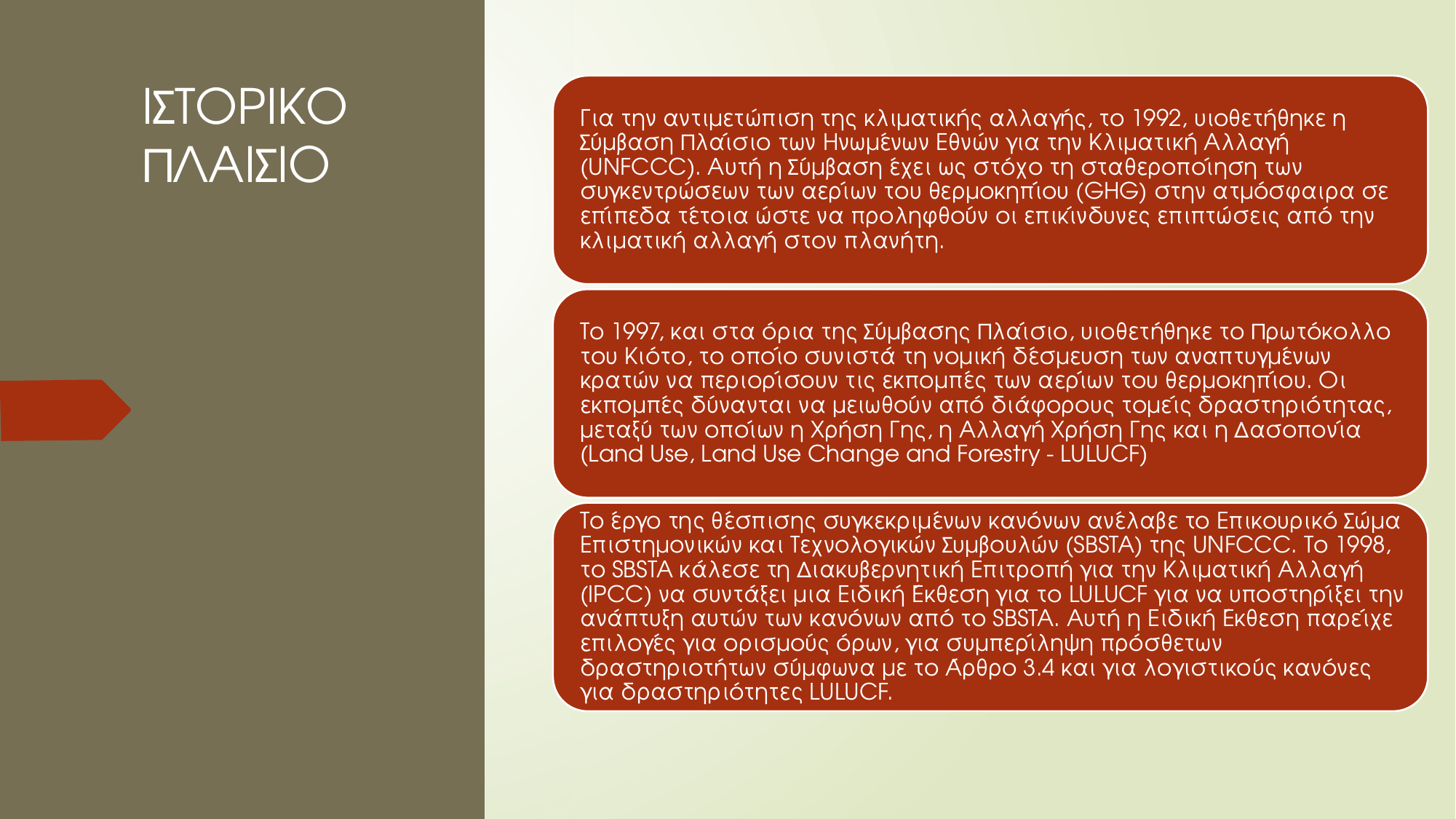

Για την αντιμετώπιση της κλιματικής αλλαγής, το 1992, υιοθετήθηκε η Σύμβαση Πλαίσιο των Ηνωμένων Εθνών για την Κλιματική Αλλαγή (UNFCCC). Αυτή η Σύμβαση έχει ως στόχο τη σταθεροποίηση των συγκεντρώσεων των αερίων του θερμοκηπίου (GHG) στην ατμόσφαιρα σε επίπεδα τέτοια ώστε να προληφθούν οι επικίνδυνες επιπτώσεις από την κλιματική αλλαγή στον πλανήτη.
Το 1997, και στα όρια της Σύμβασης Πλαίσιο, υιοθετήθηκε το Πρωτόκολλο του Κιότο, το οποίο συνιστά τη νομική δέσμευση των αναπτυγμένων κρατών να περιορίσουν τις εκπομπές των αερίων του θερμοκηπίου. Οι εκπομπές δύνανται να μειωθούν από διάφορους τομείς δραστηριότητας, μεταξύ των οποίων η Χρήση Γης, η Αλλαγή Χρήση Γης και η Δασοπονία (Land Use, Land Use Change and Forestry - LULUCF)
Το έργο της θέσπισης συγκεκριμένων κανόνων ανέλαβε το Επικουρικό Σώμα Επιστημονικών και Τεχνολογικών Συμβουλών (SBSTA) της UNFCCC. Το 1998, το SBSTA κάλεσε τη Διακυβερνητική Επιτροπή για την Κλιματική Αλλαγή (IPCC) να συντάξει μια Ειδική Έκθεση για το LULUCF για να υποστηρίξει την ανάπτυξη αυτών των κανόνων από το SBSTA. Αυτή η Ειδική Έκθεση παρείχε επιλογές για ορισμούς όρων, για συμπερίληψη πρόσθετων δραστηριοτήτων σύμφωνα με το Άρθρο 3.4 και για λογιστικούς κανόνες για δραστηριότητες LULUCF.
# ΙΣΤΟΡΙΚΟ ΠΛΑΙΣΙΟ